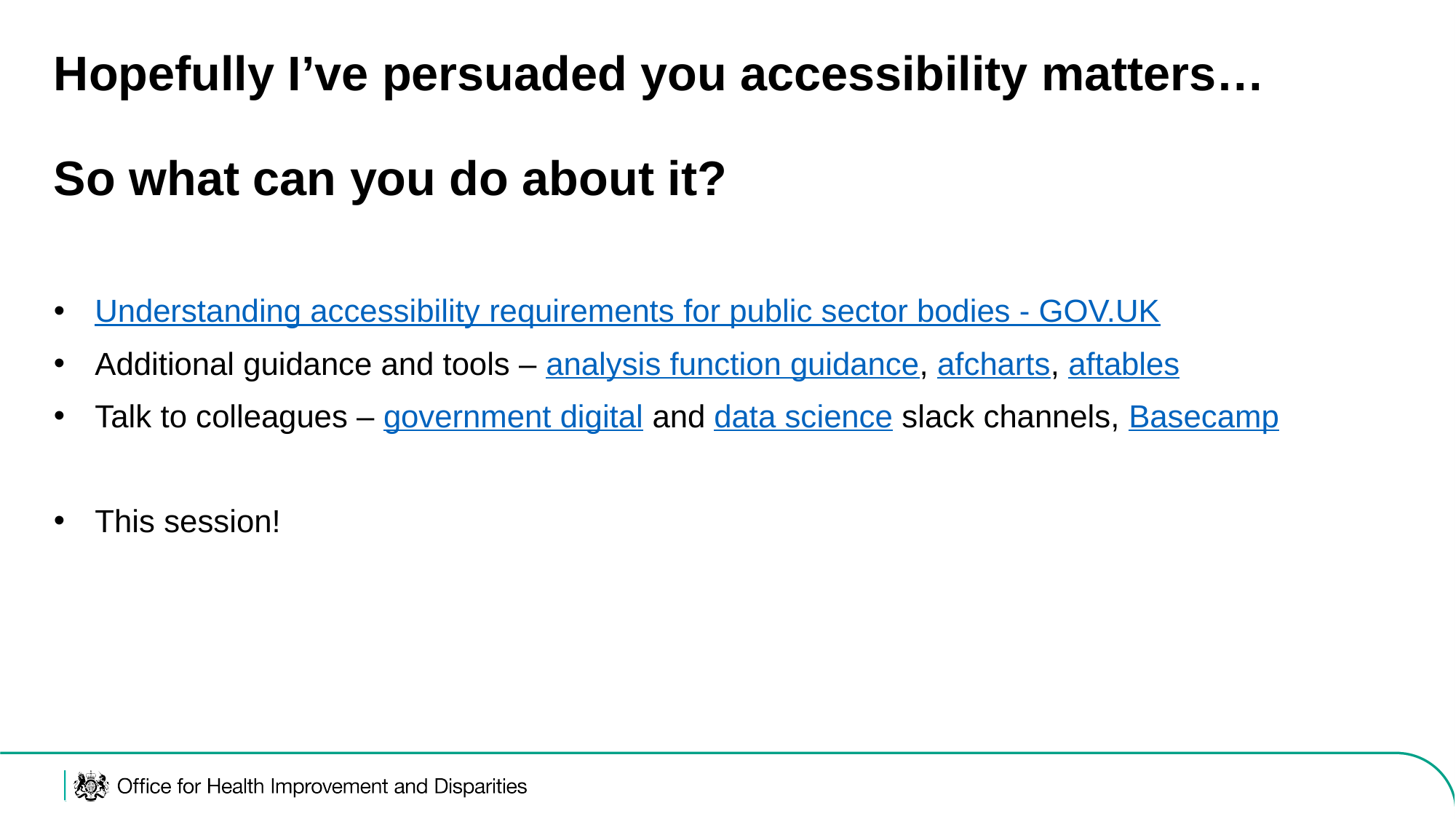

# Hopefully I’ve persuaded you accessibility matters… So what can you do about it?
Understanding accessibility requirements for public sector bodies - GOV.UK
Additional guidance and tools – analysis function guidance, afcharts, aftables
Talk to colleagues – government digital and data science slack channels, Basecamp

This session!